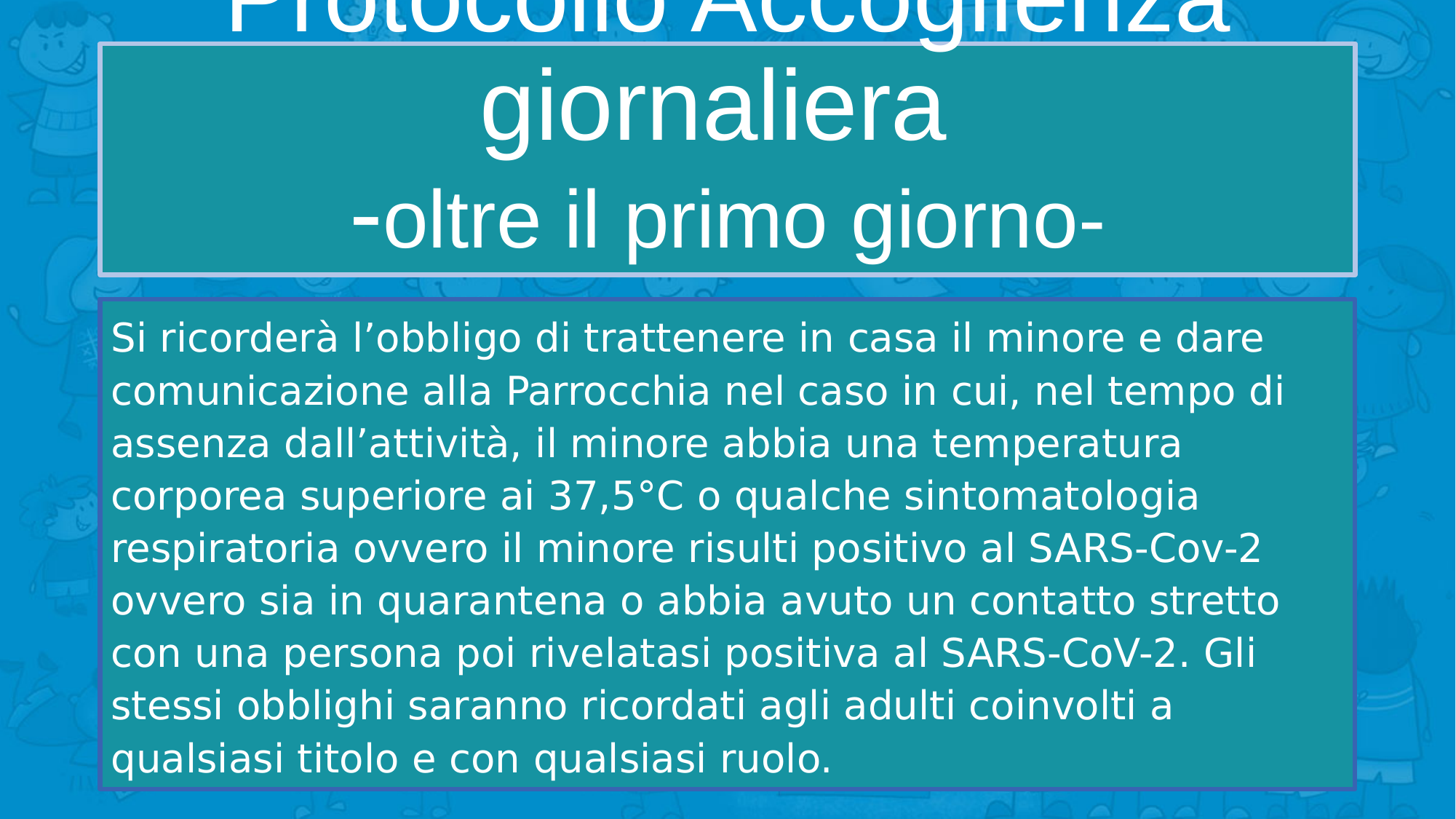

# Protocollo Accoglienza giornaliera -oltre il primo giorno-
Si ricorderà l’obbligo di trattenere in casa il minore e dare comunicazione alla Parrocchia nel caso in cui, nel tempo di assenza dall’attività, il minore abbia una temperatura corporea superiore ai 37,5°C o qualche sintomatologia respiratoria ovvero il minore risulti positivo al SARS-Cov-2 ovvero sia in quarantena o abbia avuto un contatto stretto con una persona poi rivelatasi positiva al SARS-CoV-2. Gli stessi obblighi saranno ricordati agli adulti coinvolti a qualsiasi titolo e con qualsiasi ruolo.